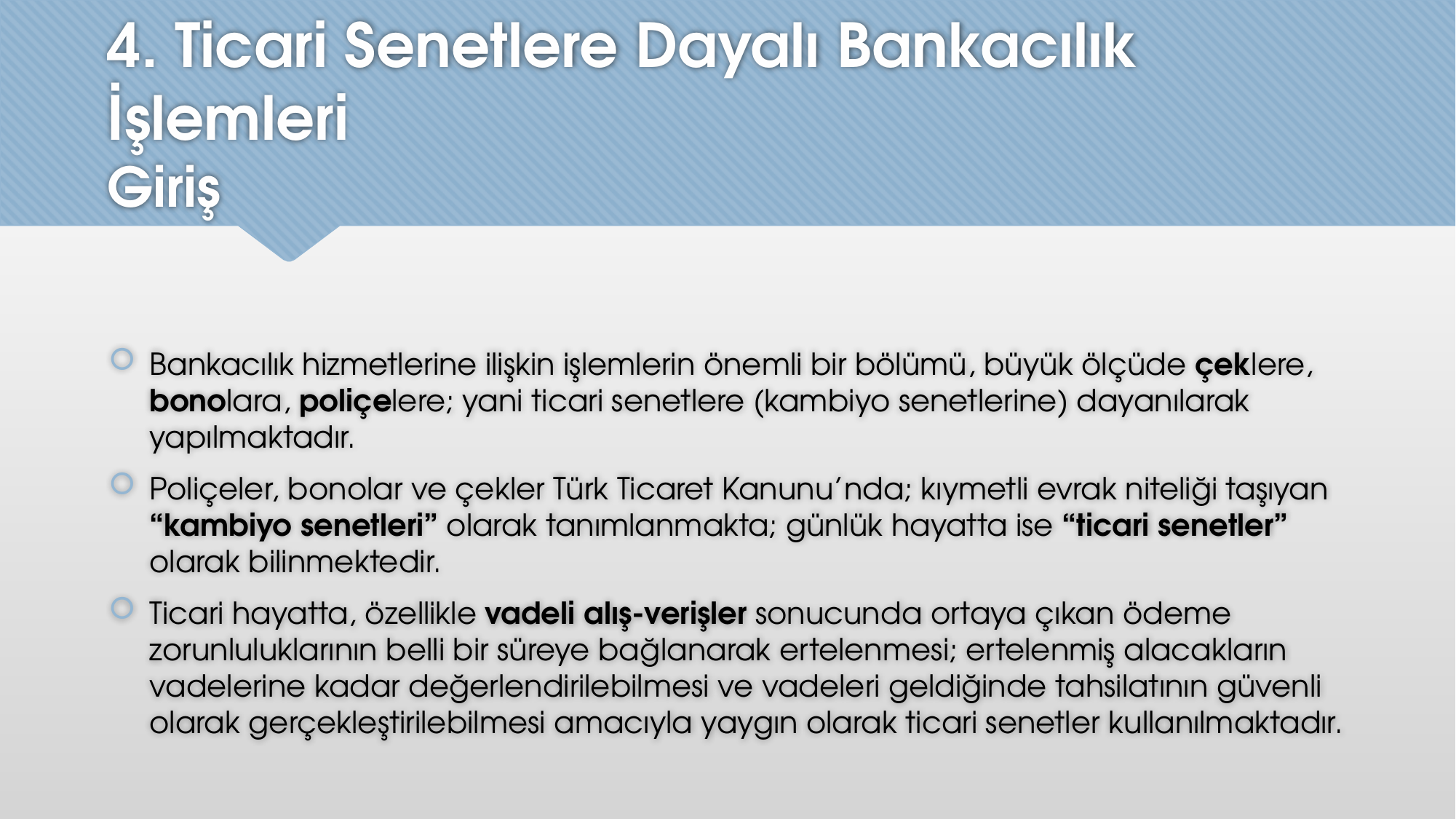

# 4. Ticari Senetlere Dayalı Bankacılık İşlemleri Giriş
Bankacılık hizmetlerine ilişkin işlemlerin önemli bir bölümü, büyük ölçüde çeklere, bonolara, poliçelere; yani ticari senetlere (kambiyo senetlerine) dayanılarak yapılmaktadır.
Poliçeler, bonolar ve çekler Türk Ticaret Kanunu’nda; kıymetli evrak niteliği taşıyan “kambiyo senetleri” olarak tanımlanmakta; günlük hayatta ise “ticari senetler” olarak bilinmektedir.
Ticari hayatta, özellikle vadeli alış-verişler sonucunda ortaya çıkan ödeme zorunluluklarının belli bir süreye bağlanarak ertelenmesi; ertelenmiş alacakların vadelerine kadar değerlendirilebilmesi ve vadeleri geldiğinde tahsilatının güvenli olarak gerçekleştirilebilmesi amacıyla yaygın olarak ticari senetler kullanılmaktadır.